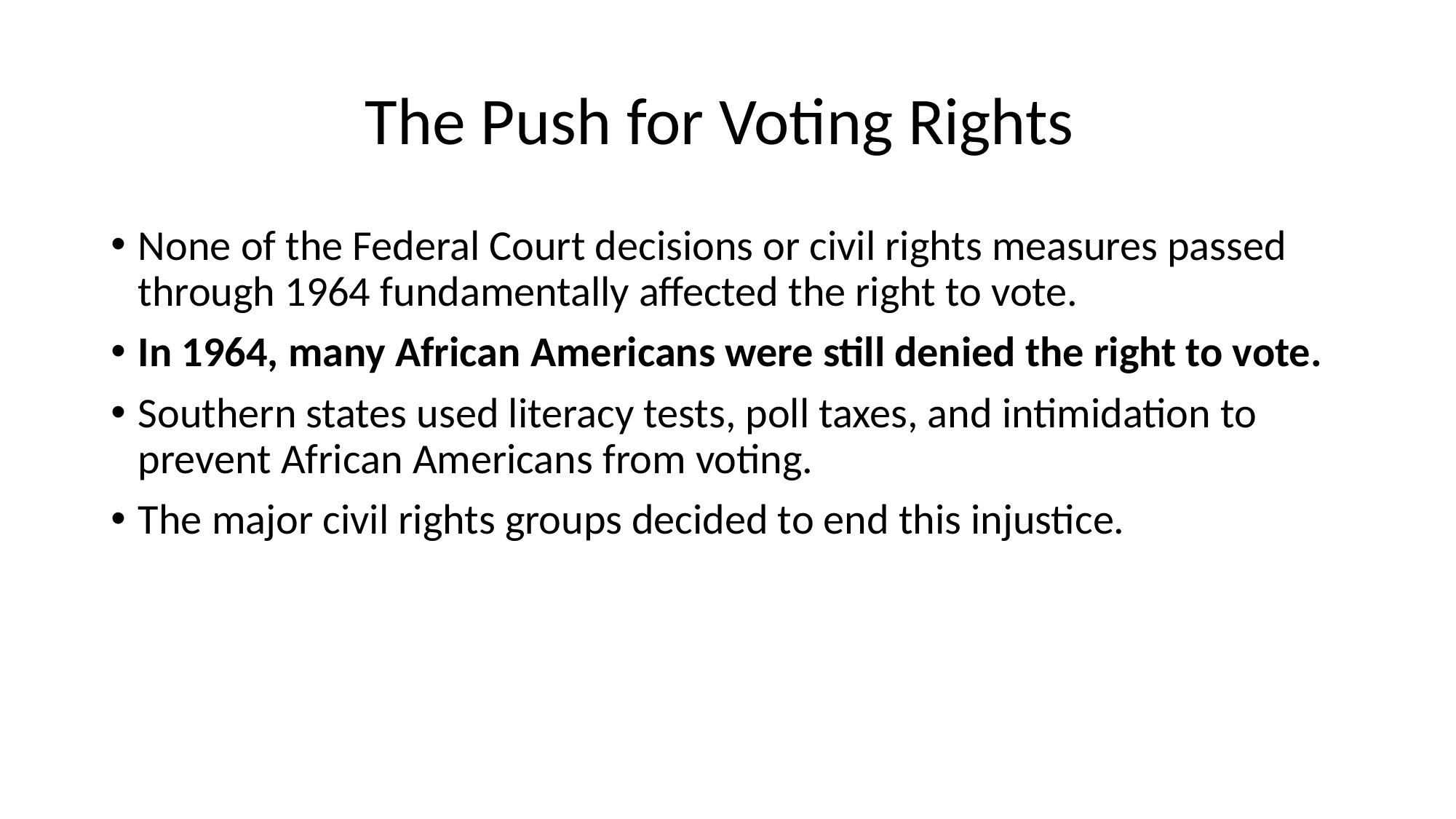

# The Push for Voting Rights
None of the Federal Court decisions or civil rights measures passed through 1964 fundamentally affected the right to vote.
In 1964, many African Americans were still denied the right to vote.
Southern states used literacy tests, poll taxes, and intimidation to prevent African Americans from voting.
The major civil rights groups decided to end this injustice.